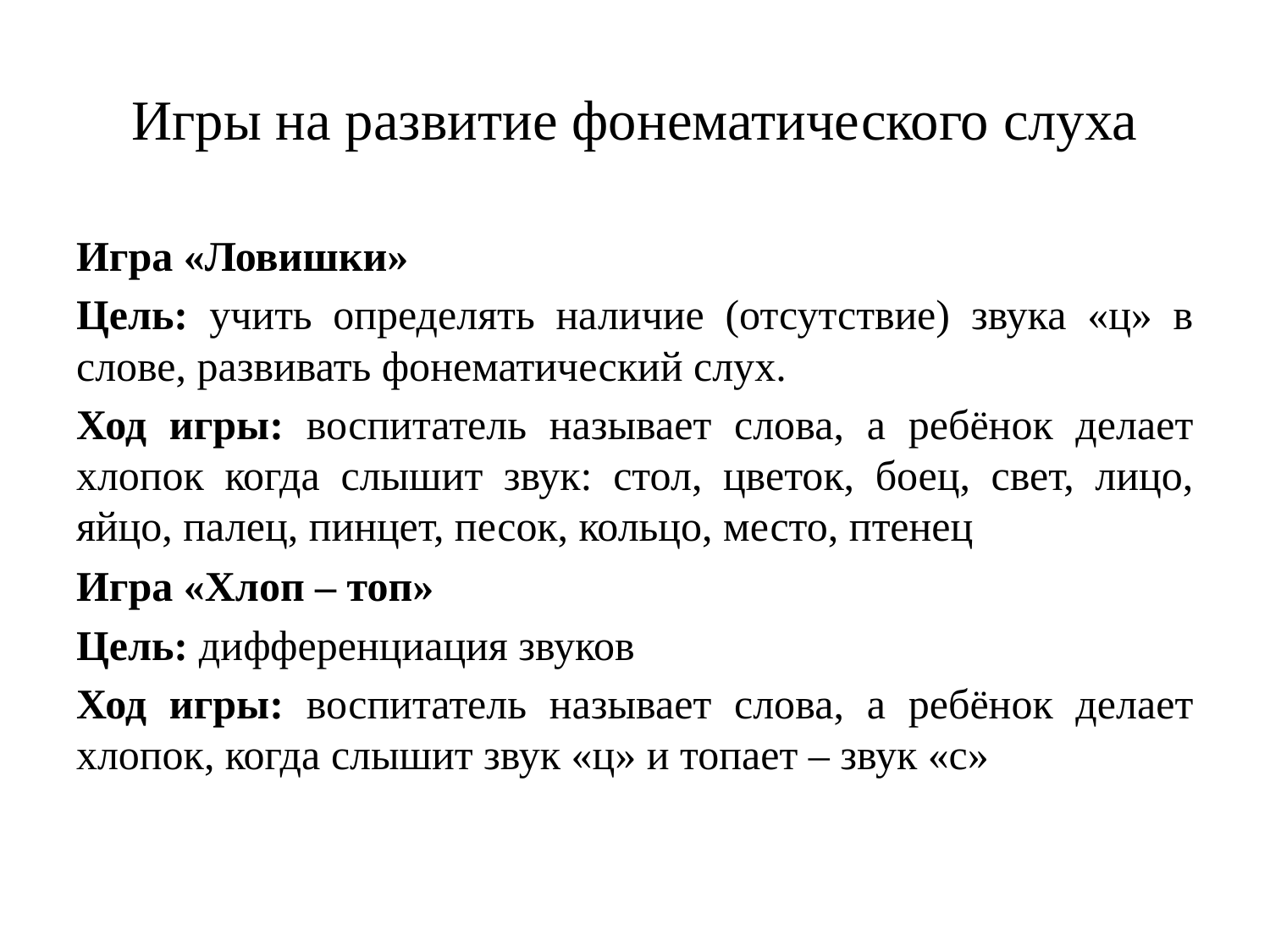

# Игры на развитие фонематического слуха
Игра «Ловишки»
Цель: учить определять наличие (отсутствие) звука «ц» в слове, развивать фонематический слух.
Ход игры: воспитатель называет слова, а ребёнок делает хлопок когда слышит звук: стол, цветок, боец, свет, лицо, яйцо, палец, пинцет, песок, кольцо, место, птенец
Игра «Хлоп – топ»
Цель: дифференциация звуков
Ход игры: воспитатель называет слова, а ребёнок делает хлопок, когда слышит звук «ц» и топает – звук «с»